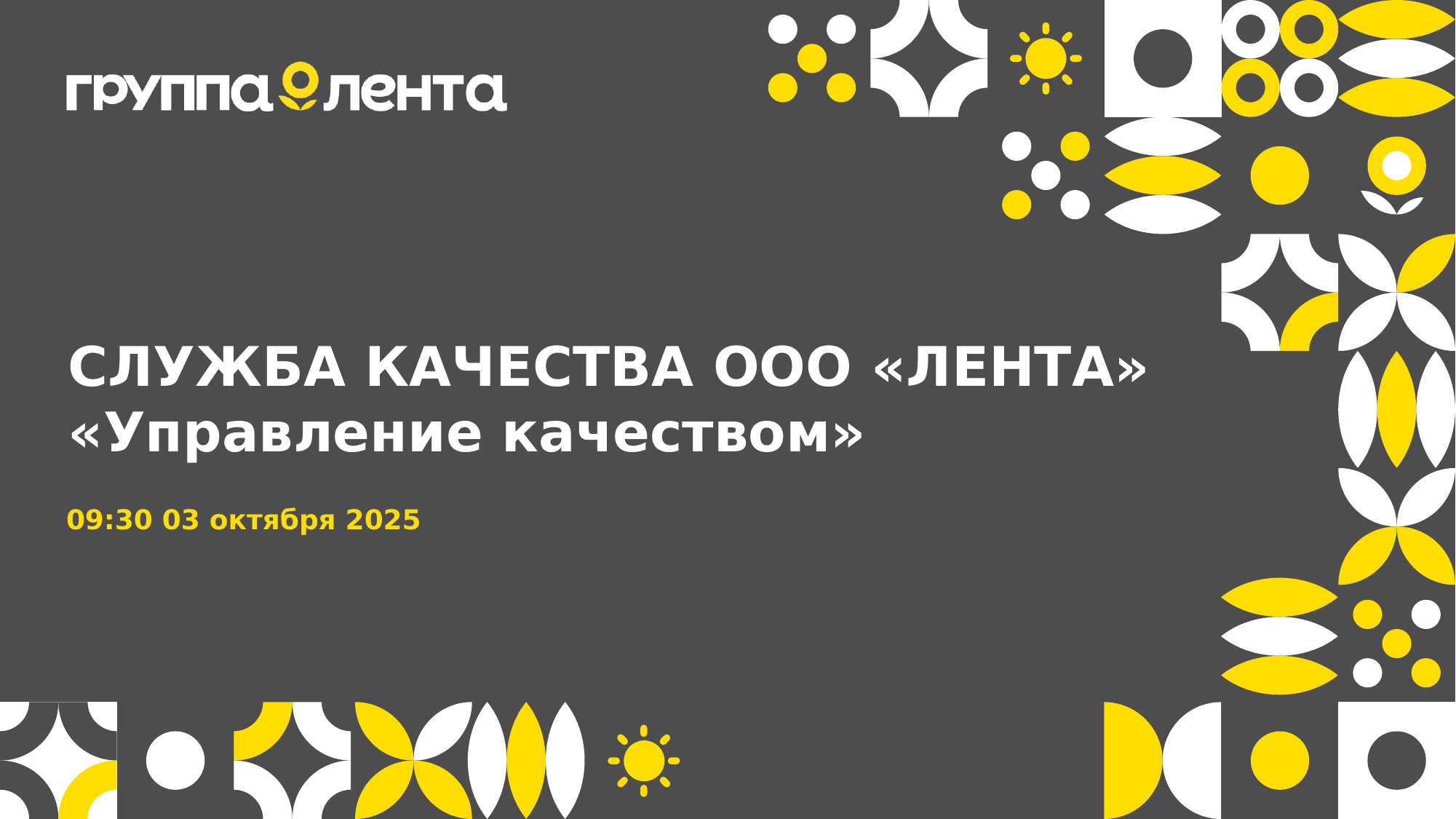

# СЛУЖБА КАЧЕСТВА ООО «ЛЕНТА» «Управление качеством»
09:30 03 октября 2025